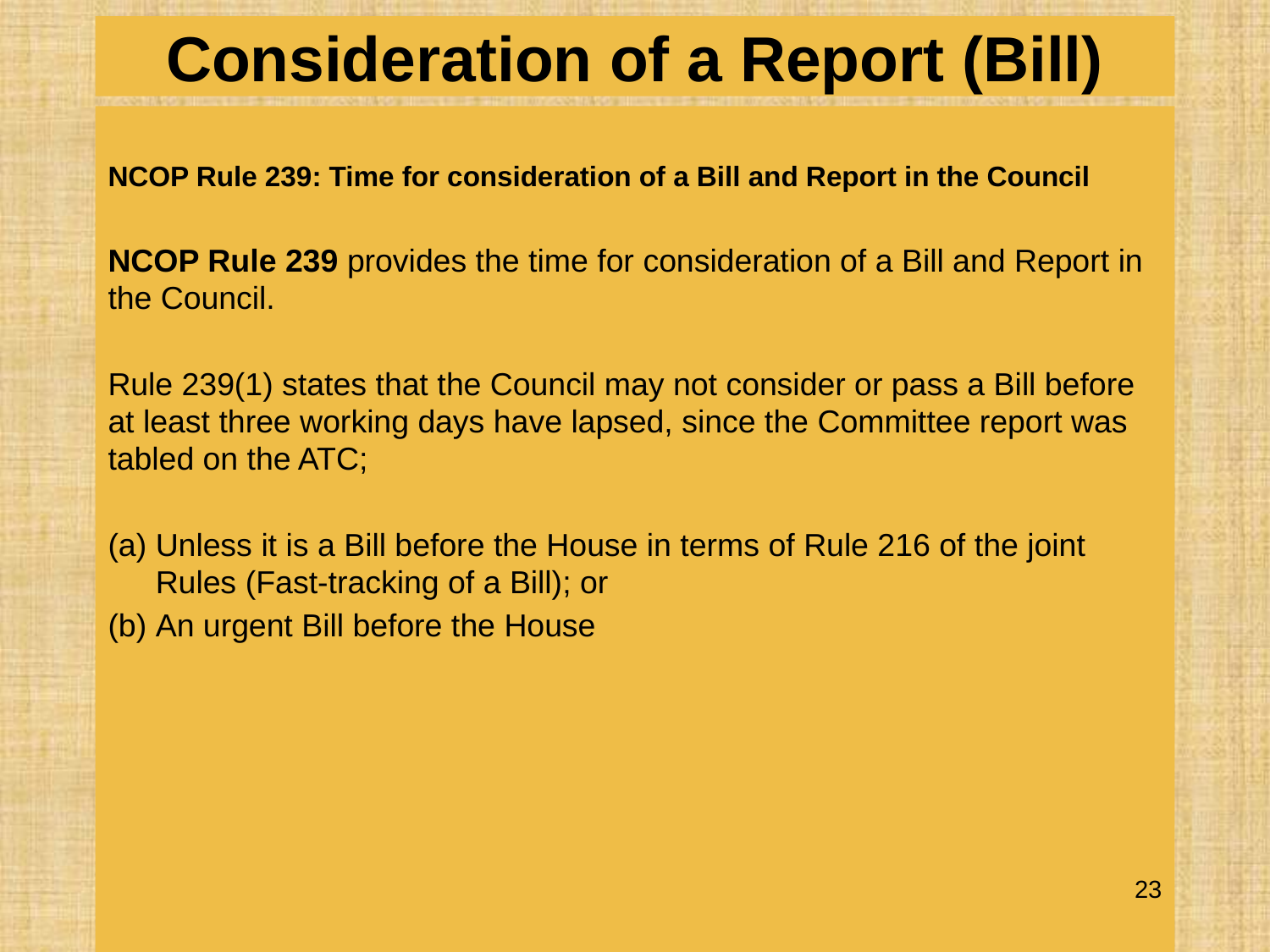

# Consideration of a Report (Bill)

NCOP Rule 239: Time for consideration of a Bill and Report in the Council

NCOP Rule 239 provides the time for consideration of a Bill and Report in the Council.

Rule 239(1) states that the Council may not consider or pass a Bill before at least three working days have lapsed, since the Committee report was tabled on the ATC;

Unless it is a Bill before the House in terms of Rule 216 of the joint Rules (Fast-tracking of a Bill); or
An urgent Bill before the House

23